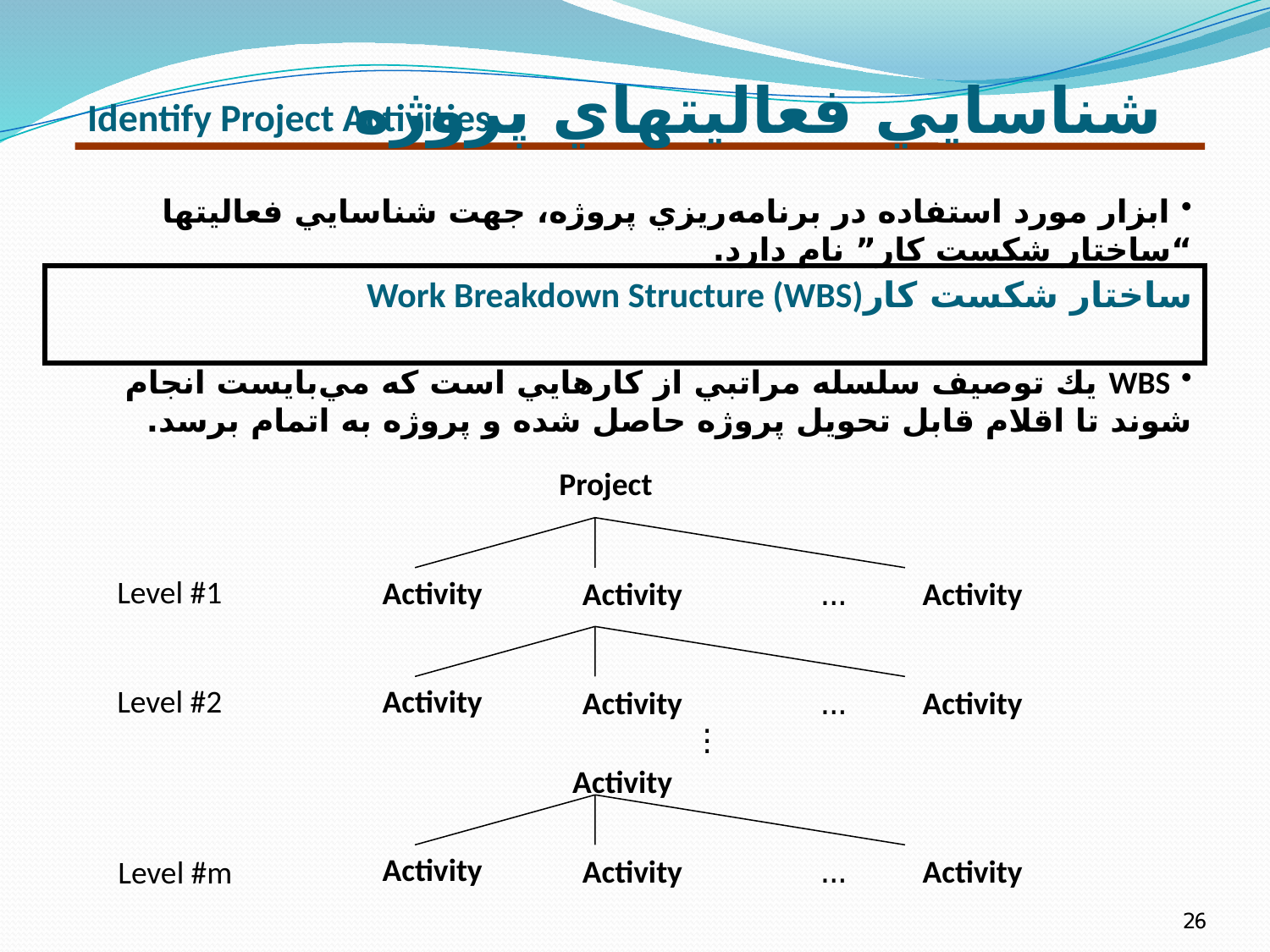

شناسايي فعاليتهاي پروژه
Identify Project Activities

 ابزار مورد استفاده در برنامه‌ريزي پروژه، جهت شناسايي فعاليتها “ساختار شكست كار” نام دارد.
ساختار شكست كارWork Breakdown Structure (WBS)
 WBS يك توصيف سلسله مراتبي از كارهايي است كه مي‌بايست انجام شوند تا اقلام قابل تحويل پروژه حاصل شده و پروژه به اتمام برسد.

Project

Level #1
Activity
Activity
…
Activity

Level #2
Activity
Activity
…
Activity
.
.
.
Activity

Activity
Activity
…
Activity
Level #m
26